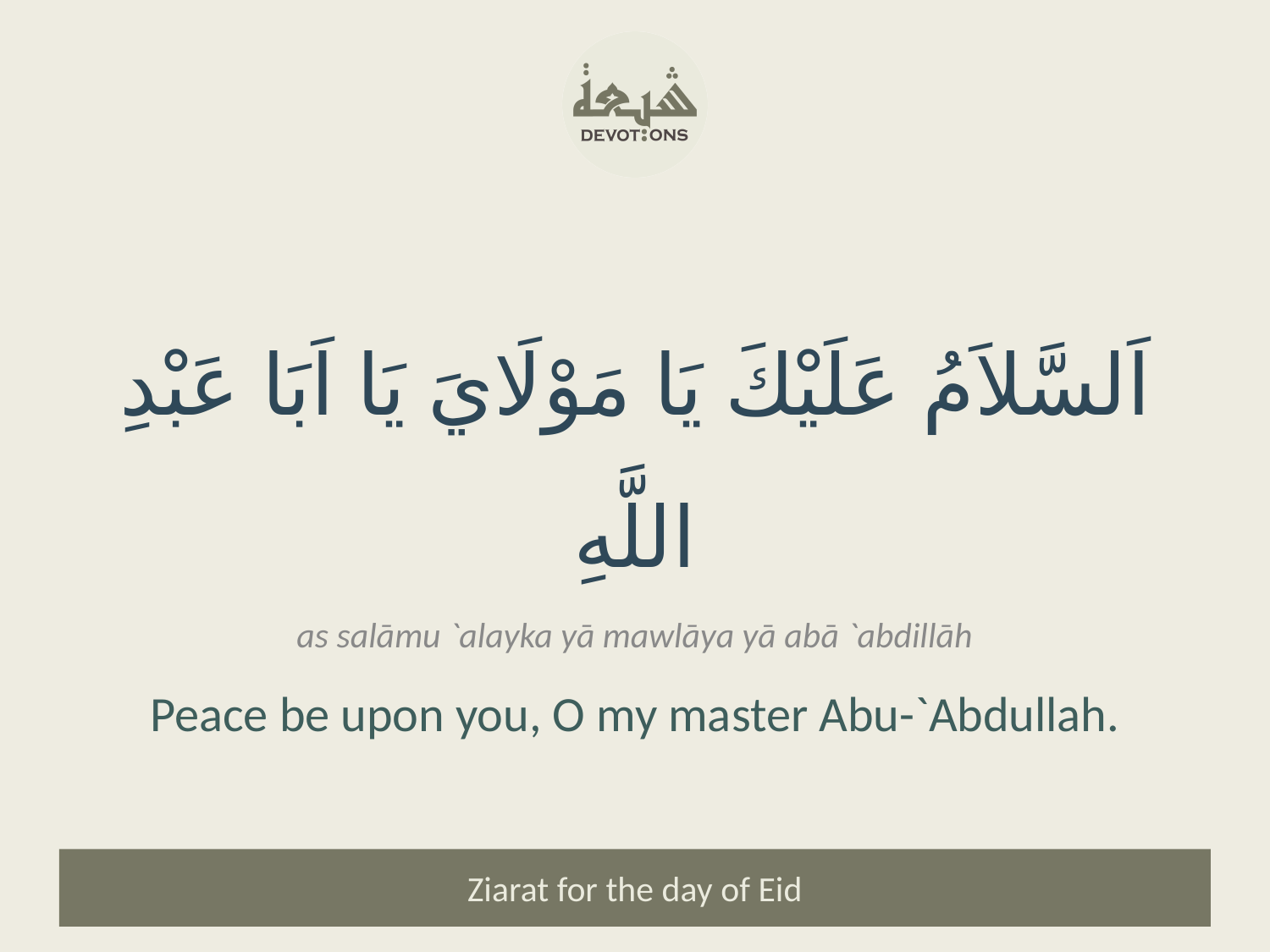

اَلسَّلاَمُ عَلَيْكَ يَا مَوْلَايَ يَا اَبَا عَبْدِ اللَّهِ
as salāmu `alayka yā mawlāya yā abā `abdillāh
Peace be upon you, O my master Abu-`Abdullah.
Ziarat for the day of Eid